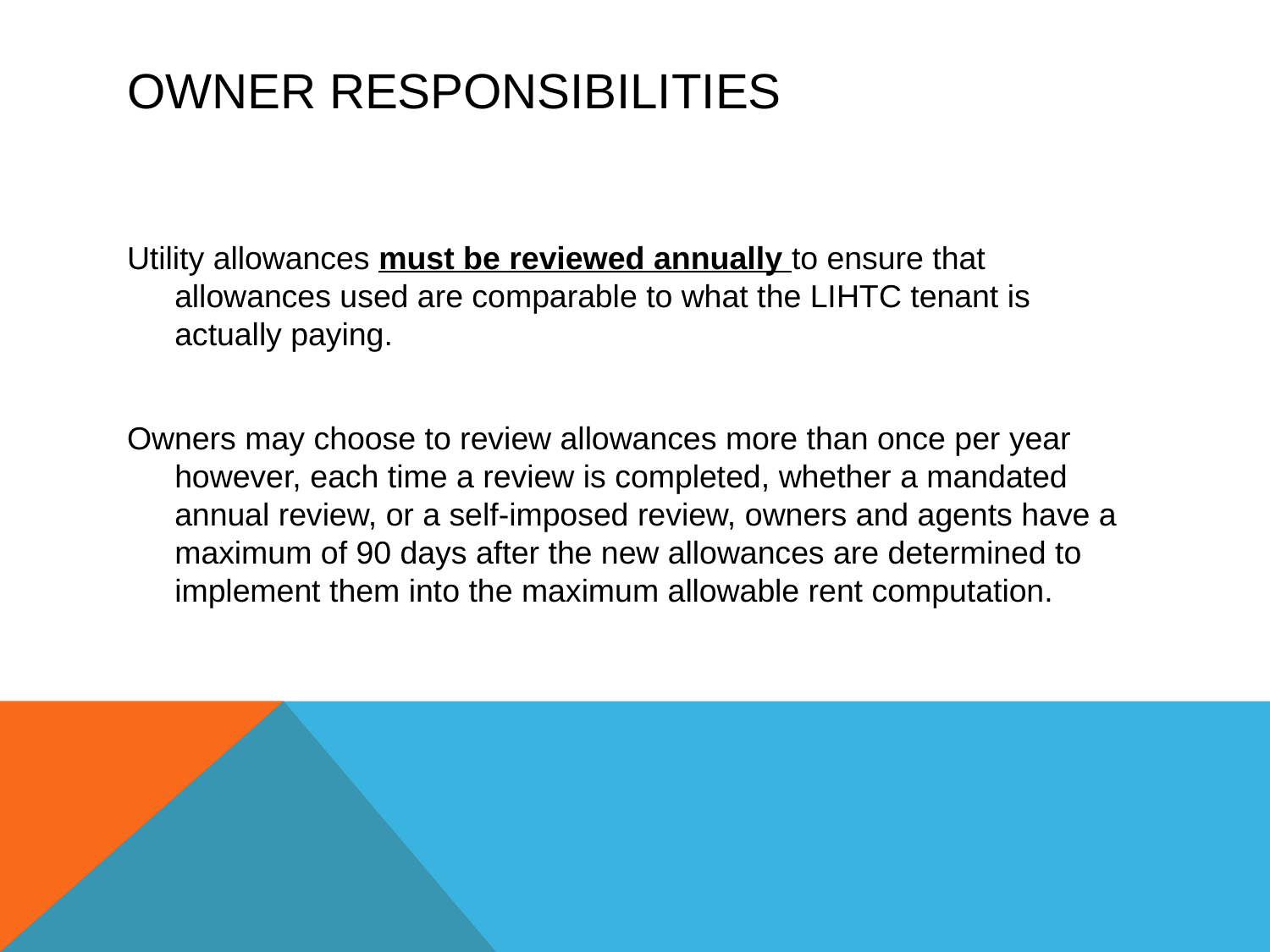

# Owner responsibilities

Utility allowances must be reviewed annually to ensure that allowances used are comparable to what the LIHTC tenant is actually paying.

Owners may choose to review allowances more than once per year however, each time a review is completed, whether a mandated annual review, or a self-imposed review, owners and agents have a maximum of 90 days after the new allowances are determined to implement them into the maximum allowable rent computation.